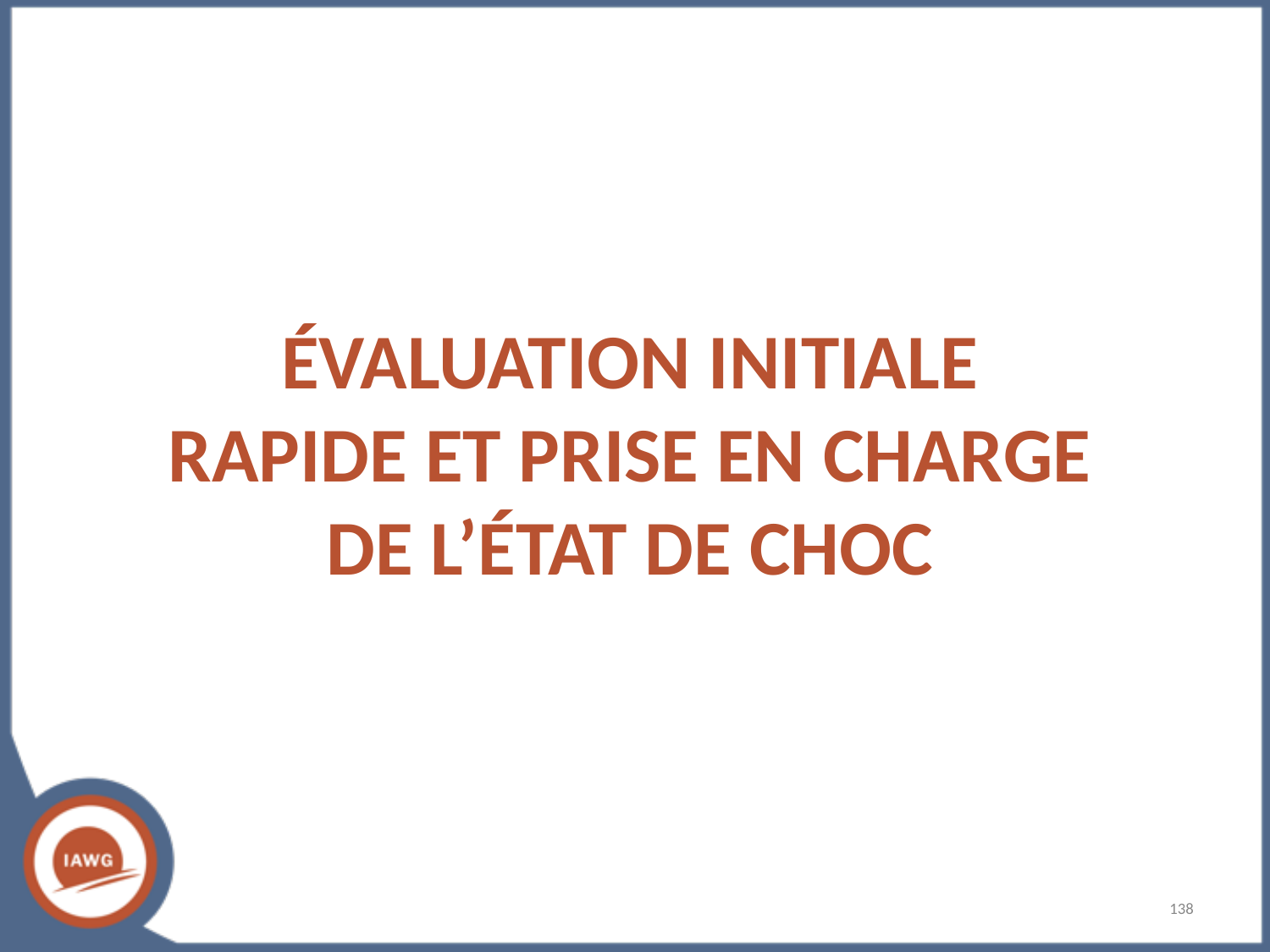

# ÉVALUATION INITIALE RAPIDE ET PRISE EN CHARGE DE L’ÉTAT DE CHOC
138